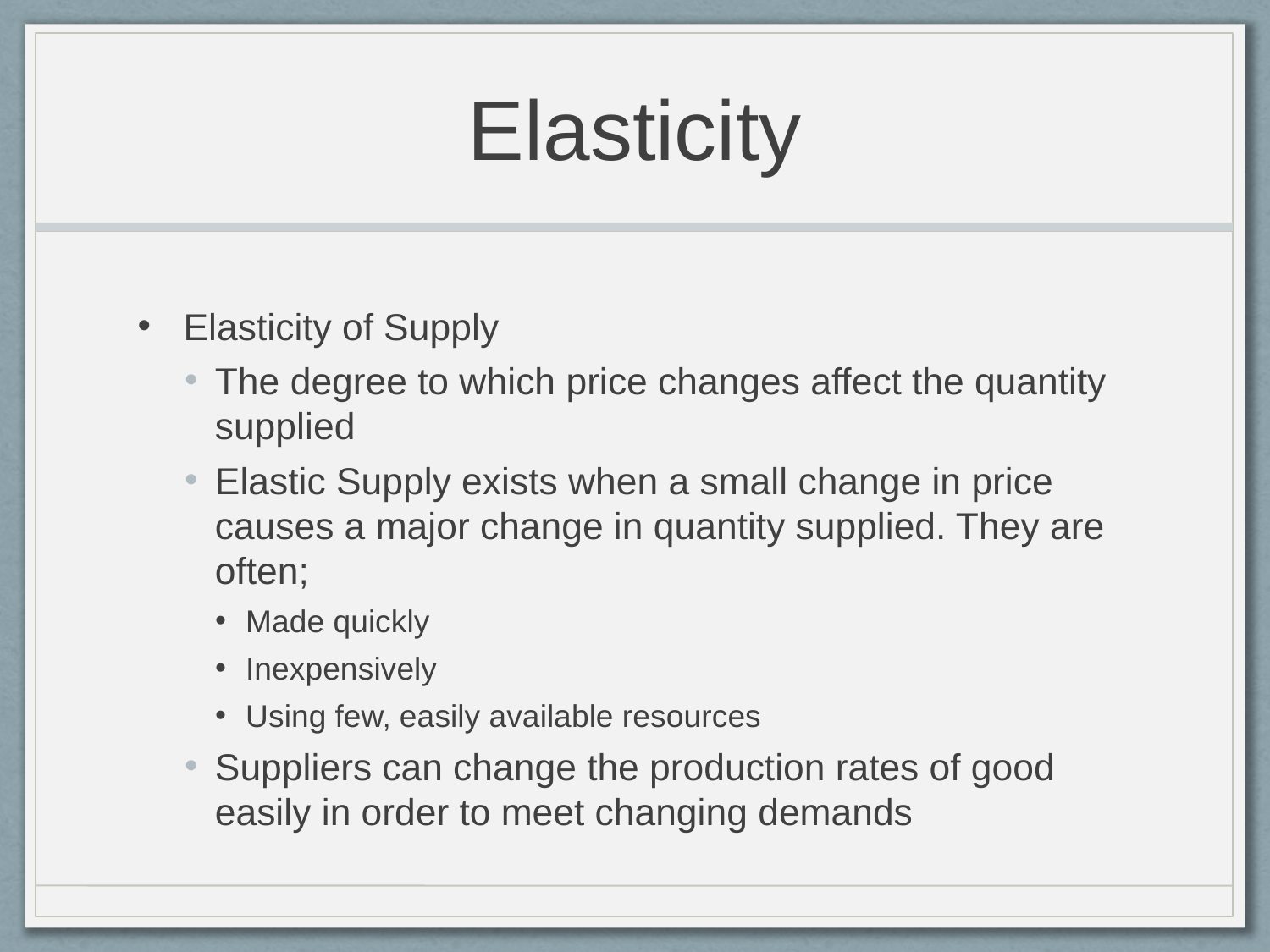

# Elasticity
Elasticity of Supply
The degree to which price changes affect the quantity supplied
Elastic Supply exists when a small change in price causes a major change in quantity supplied. They are often;
Made quickly
Inexpensively
Using few, easily available resources
Suppliers can change the production rates of good easily in order to meet changing demands